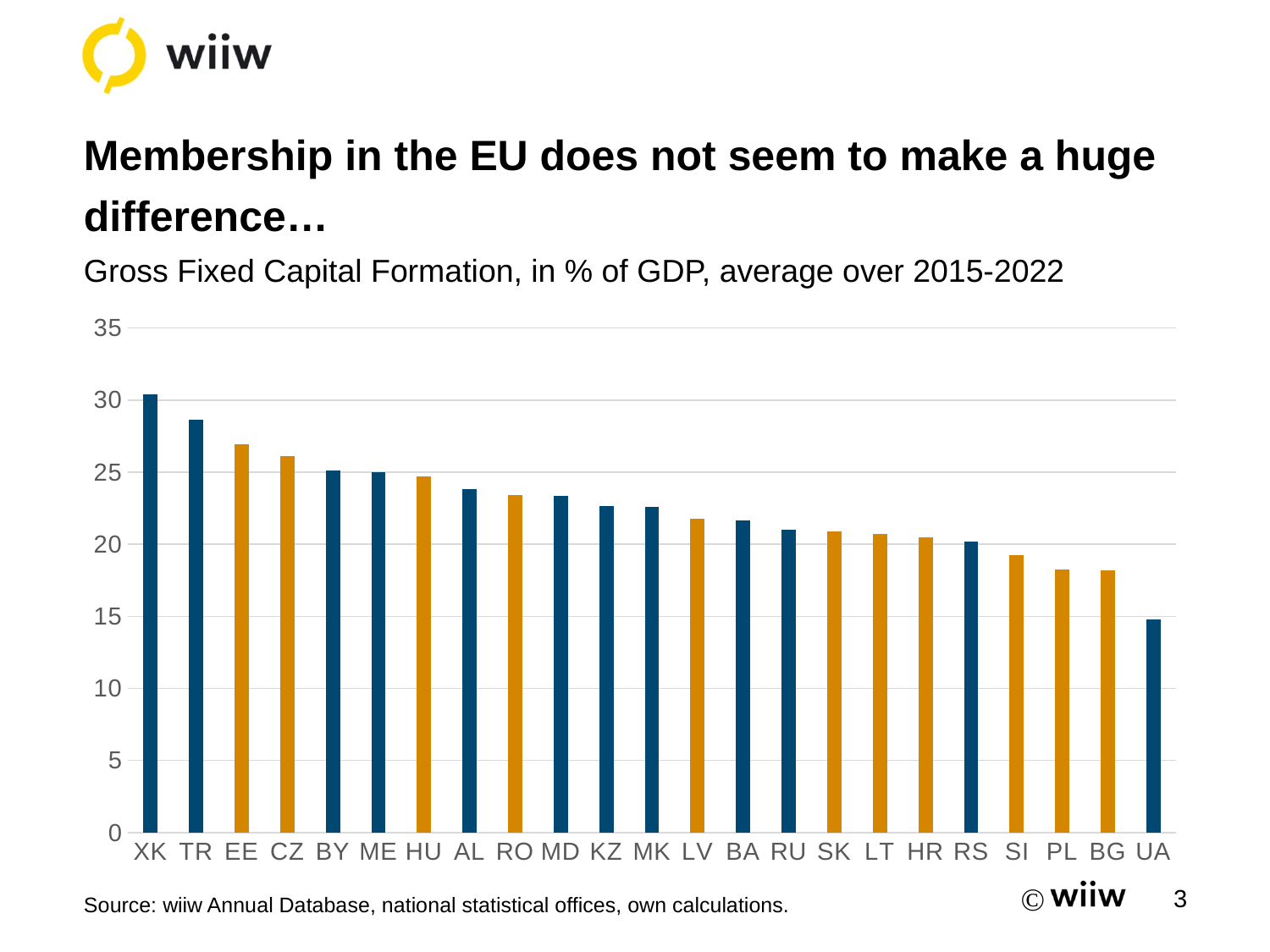

# Membership in the EU does not seem to make a huge difference…
Gross Fixed Capital Formation, in % of GDP, average over 2015-2022

### Chart

| Category |  |
|---|---|
| XK | 30.423008225 |
| TR | 28.6402664625 |
| EE | 26.94181485 |
| CZ | 26.1378907625 |
| BY | 25.1090134125 |
| ME | 24.9830712875 |
| HU | 24.7311000875 |
| AL | 23.802994087499997 |
| RO | 23.432891575 |
| MD | 23.3729900125 |
| KZ | 22.6324987 |
| MK | 22.5974919625 |
| LV | 21.782840825 |
| BA | 21.648602925 |
| RU | 20.998056787499998 |
| SK | 20.90666615 |
| LT | 20.7033320875 |
| HR | 20.455074625 |
| RS | 20.2070494625 |
| SI | 19.253973200000004 |
| PL | 18.238367512499998 |
| BG | 18.210552649999997 |
| UA | 14.778235575 |
Source: wiiw Annual Database, national statistical offices, own calculations.